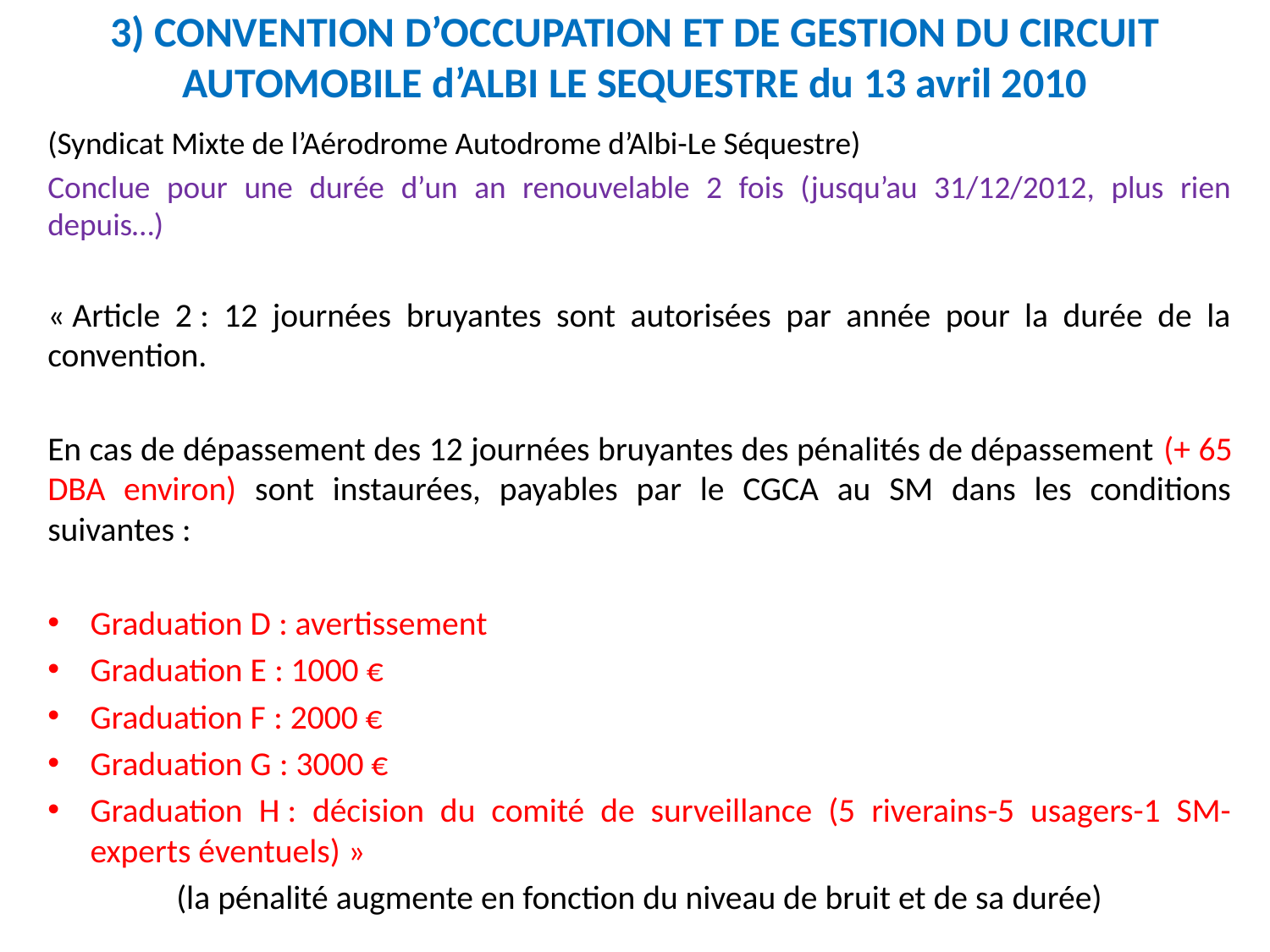

# 3) CONVENTION D’OCCUPATION ET DE GESTION DU CIRCUIT AUTOMOBILE d’ALBI LE SEQUESTRE du 13 avril 2010
(Syndicat Mixte de l’Aérodrome Autodrome d’Albi-Le Séquestre)
Conclue pour une durée d’un an renouvelable 2 fois (jusqu’au 31/12/2012, plus rien depuis…)

« Article 2 : 12 journées bruyantes sont autorisées par année pour la durée de la convention.

En cas de dépassement des 12 journées bruyantes des pénalités de dépassement (+ 65 DBA environ) sont instaurées, payables par le CGCA au SM dans les conditions suivantes :

Graduation D : avertissement
Graduation E : 1000 €
Graduation F : 2000 €
Graduation G : 3000 €
Graduation H : décision du comité de surveillance (5 riverains-5 usagers-1 SM-experts éventuels) »
(la pénalité augmente en fonction du niveau de bruit et de sa durée)